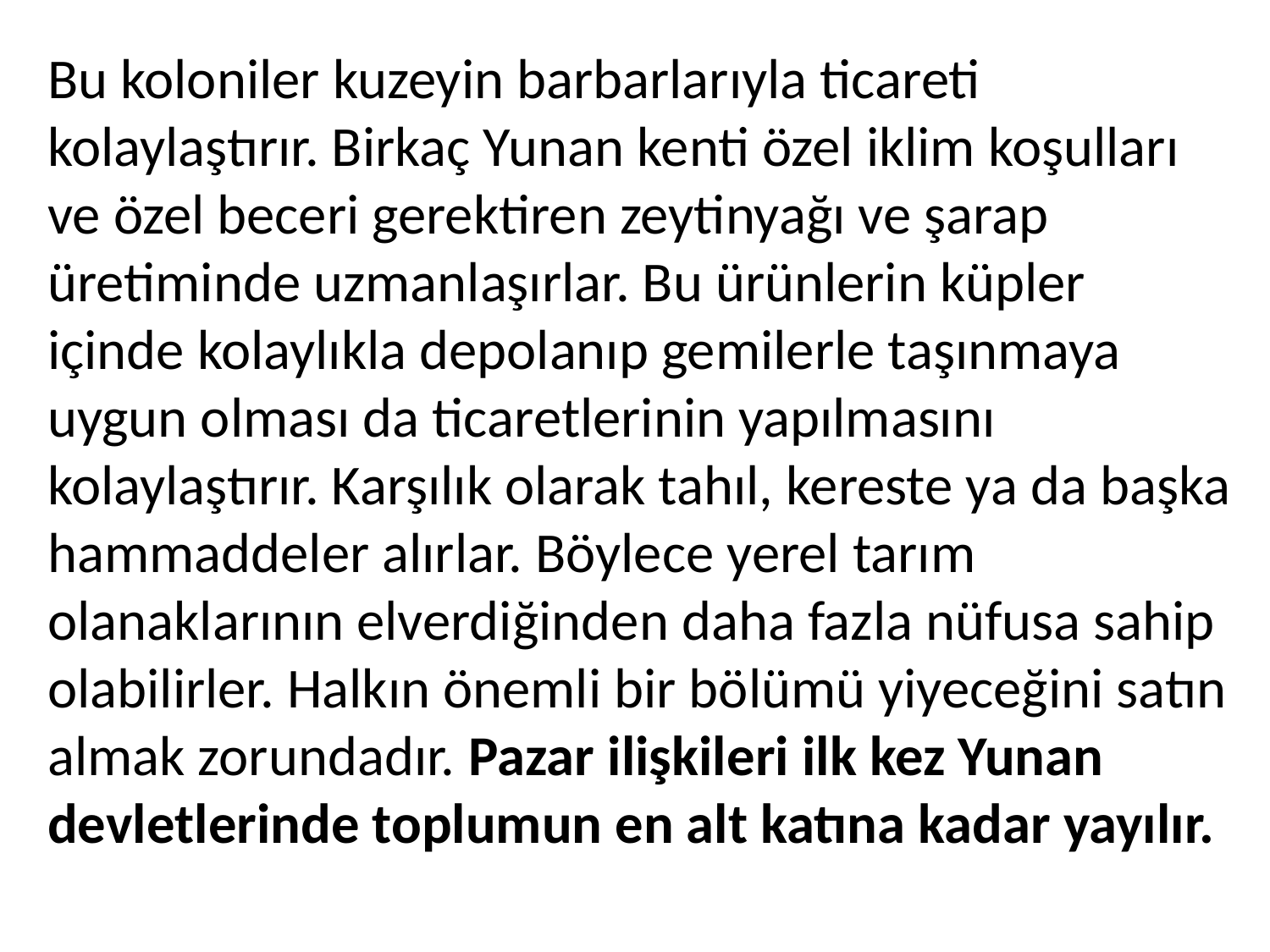

Bu koloniler kuzeyin barbarlarıyla ticareti kolaylaştırır. Birkaç Yunan kenti özel iklim koşulları ve özel beceri gerektiren zeytinyağı ve şarap üretiminde uzmanlaşırlar. Bu ürünlerin küpler içinde kolaylıkla depolanıp gemilerle taşınmaya uygun olması da ticaretlerinin yapılmasını kolaylaştırır. Karşılık olarak tahıl, kereste ya da başka hammaddeler alırlar. Böylece yerel tarım olanaklarının elverdiğinden daha fazla nüfusa sahip olabilirler. Halkın önemli bir bölümü yiyeceğini satın almak zorundadır. Pazar ilişkileri ilk kez Yunan devletlerinde toplumun en alt katına kadar yayılır.